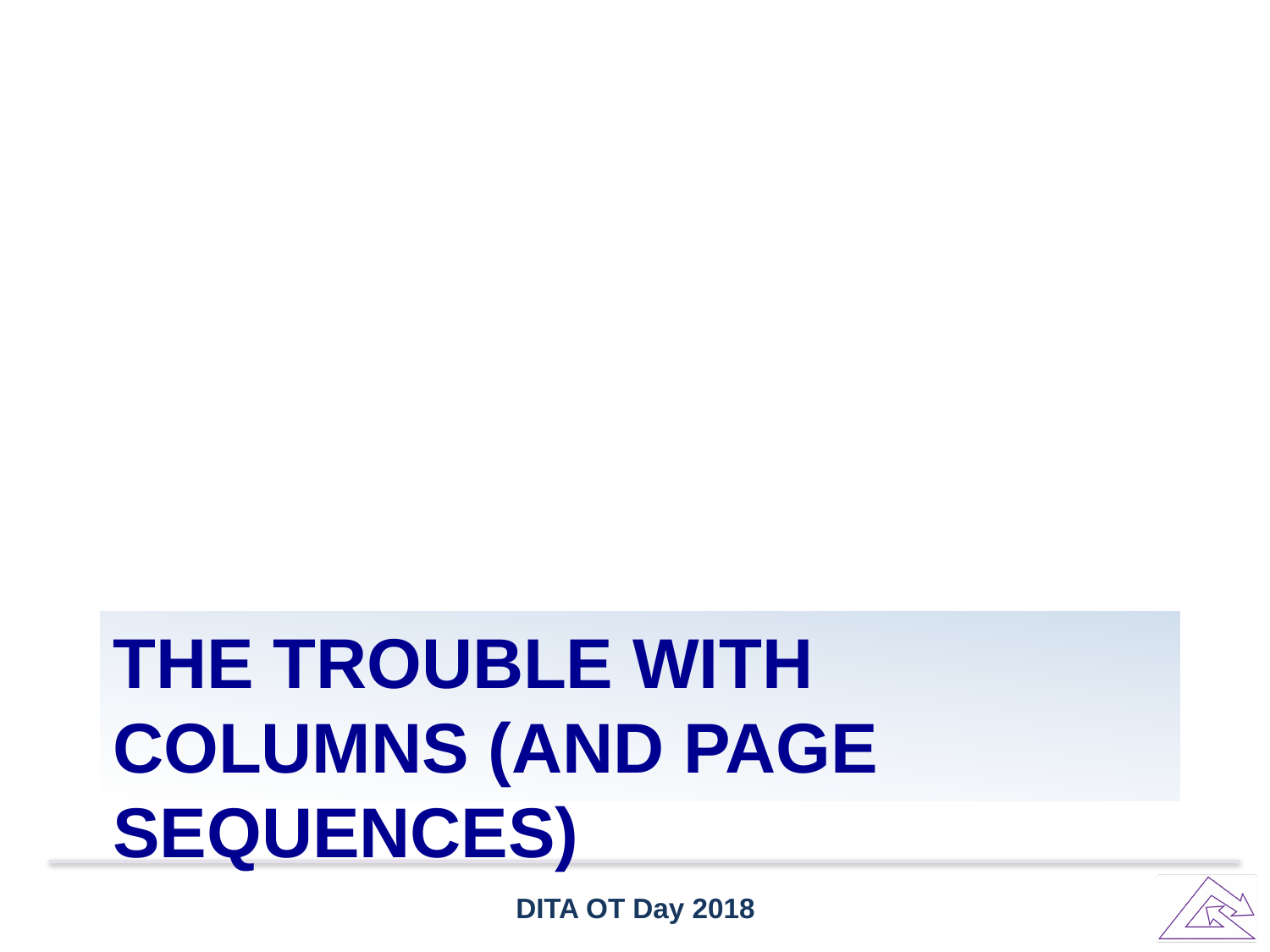

# The Trouble With Columns (and Page Sequences)
DITA OT Day 2018